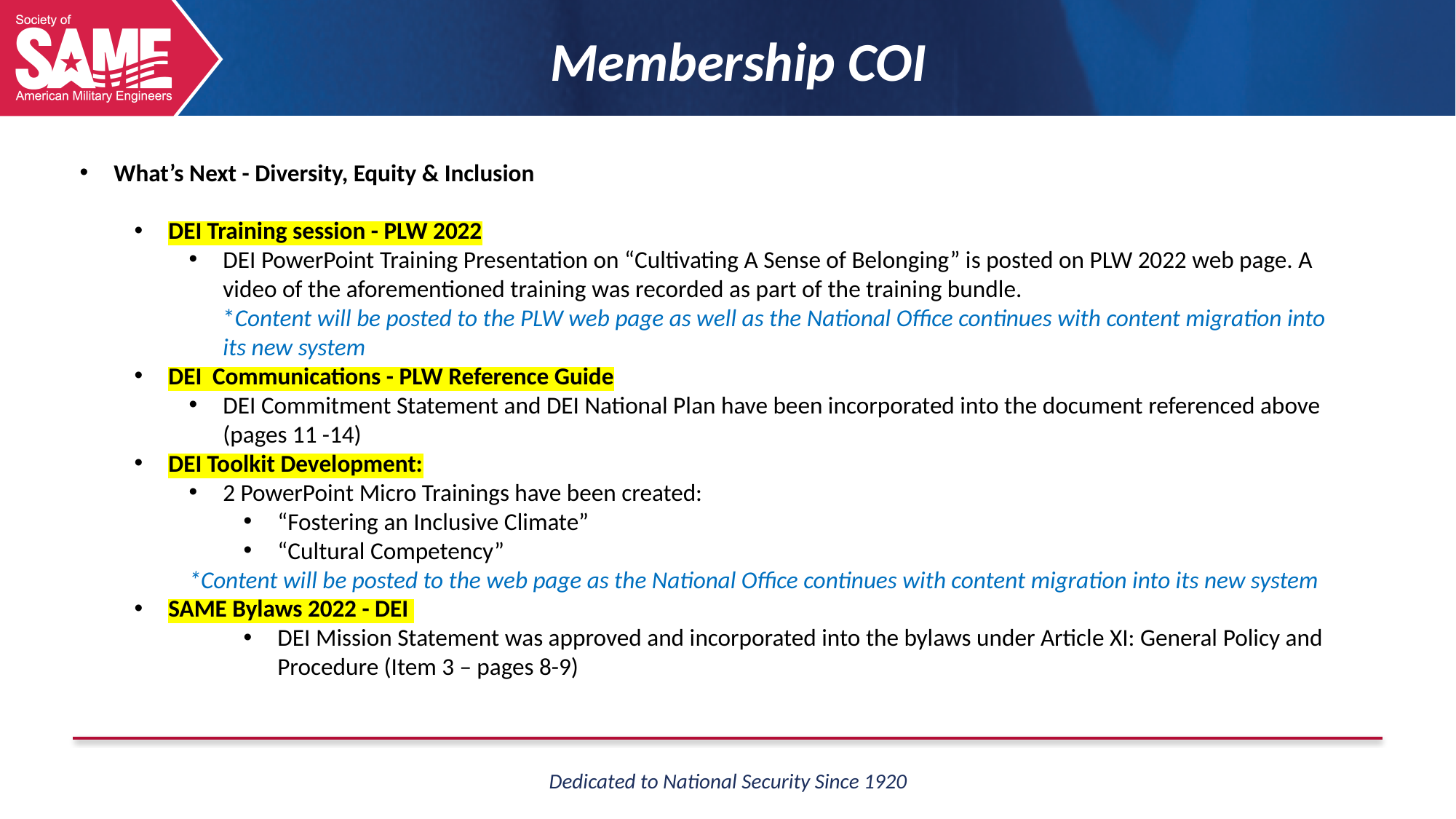

Membership COI
What’s Next - Diversity, Equity & Inclusion

DEI Training session - PLW 2022
DEI PowerPoint Training Presentation on “Cultivating A Sense of Belonging” is posted on PLW 2022 web page. A video of the aforementioned training was recorded as part of the training bundle.                                              *Content will be posted to the PLW web page as well as the National Office continues with content migration into its new system
DEI  Communications - PLW Reference Guide
DEI Commitment Statement and DEI National Plan have been incorporated into the document referenced above (pages 11 -14)
DEI Toolkit Development:
2 PowerPoint Micro Trainings have been created:
“Fostering an Inclusive Climate”
“Cultural Competency”
*Content will be posted to the web page as the National Office continues with content migration into its new system
SAME Bylaws 2022 - DEI
DEI Mission Statement was approved and incorporated into the bylaws under Article XI: General Policy and Procedure (Item 3 – pages 8-9)